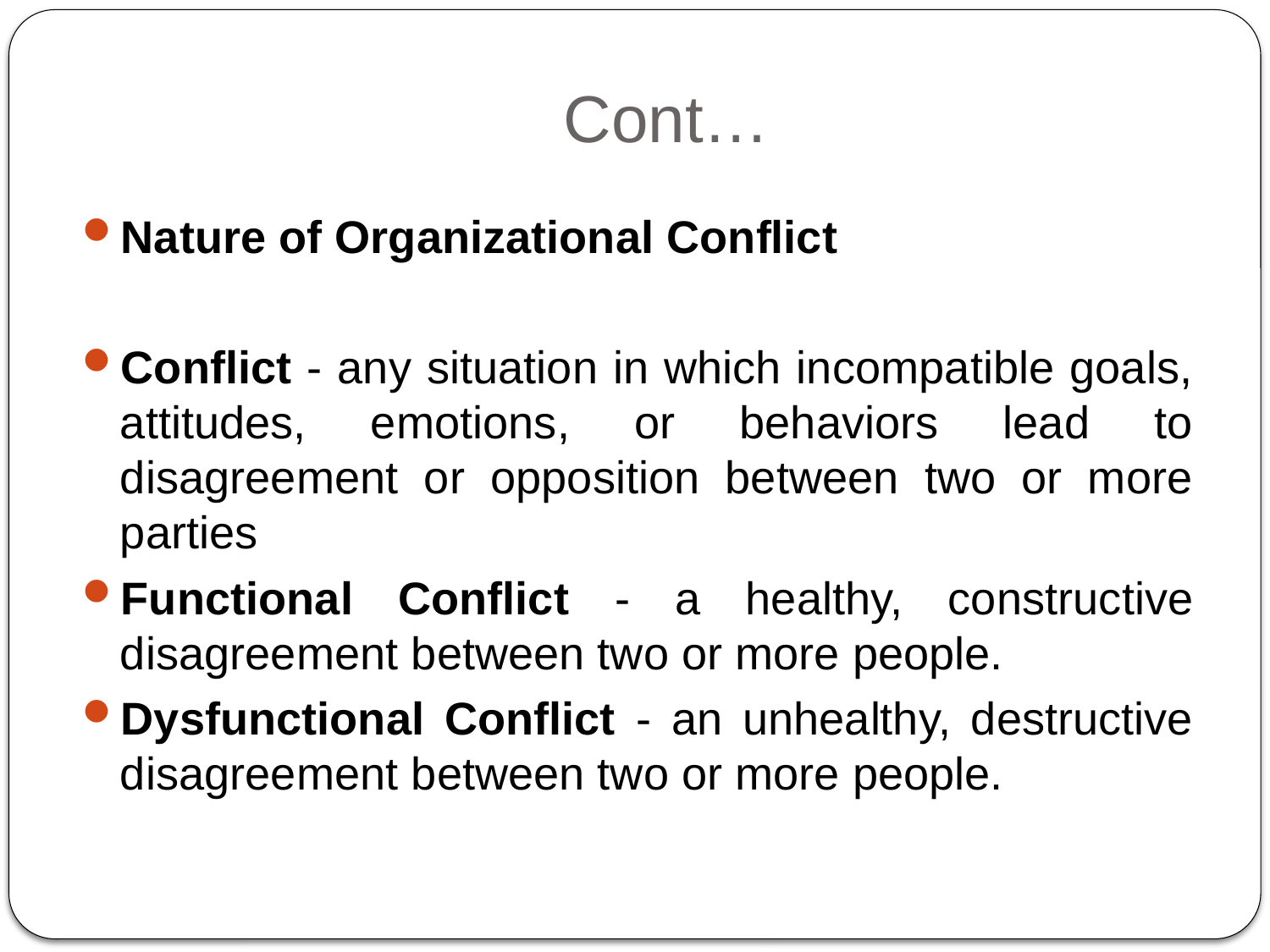

# Cont…
Nature of Organizational Conflict

Conflict - any situation in which incompatible goals, attitudes, emotions, or behaviors lead to disagreement or opposition between two or more parties
Functional Conflict - a healthy, constructive disagreement between two or more people.
Dysfunctional Conflict - an unhealthy, destructive disagreement between two or more people.